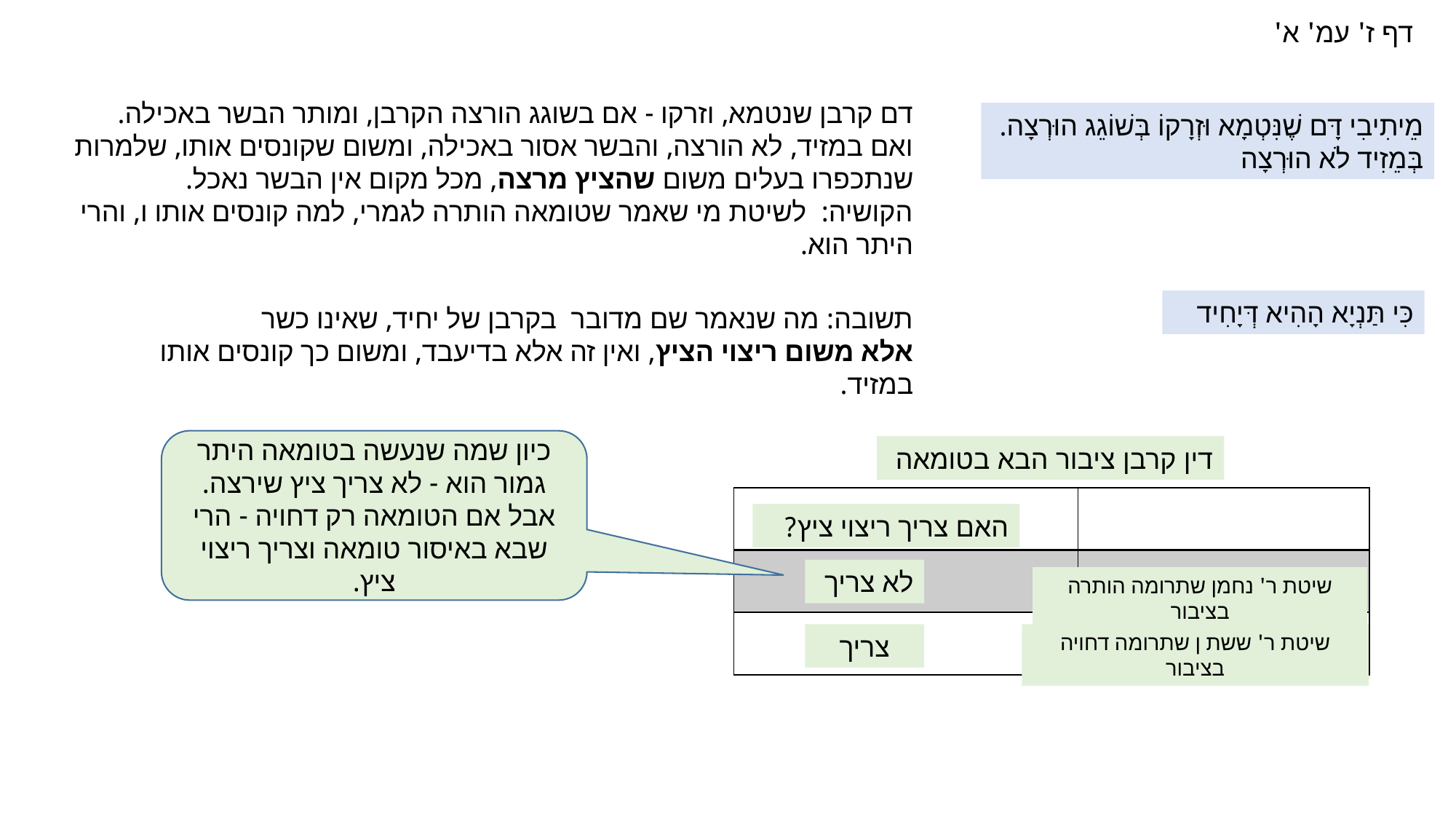

דף ז' עמ' א'
דם קרבן שנטמא, וזרקו - אם בשוגג הורצה הקרבן, ומותר הבשר באכילה.
ואם במזיד, לא הורצה, והבשר אסור באכילה, ומשום שקונסים אותו, שלמרות שנתכפרו בעלים משום שהציץ מרצה, מכל מקום אין הבשר נאכל.
הקושיה:  לשיטת מי שאמר שטומאה הותרה לגמרי, למה קונסים אותו ו, והרי היתר הוא.
מֵיתִיבִי דָּם שֶׁנִּטְמָא וּזְרָקוֹ בְּשׁוֹגֵג הוּרְצָה.
בְּמֵזִיד לֹא הוּרְצָה
כִּי תַּנְיָא הָהִיא דְּיָחִיד
תשובה: מה שנאמר שם מדובר  בקרבן של יחיד, שאינו כשר
אלא משום ריצוי הציץ, ואין זה אלא בדיעבד, ומשום כך קונסים אותו  במזיד.
כיון שמה שנעשה בטומאה היתר גמור הוא - לא צריך ציץ שירצה. אבל אם הטומאה רק דחויה - הרי שבא באיסור טומאה וצריך ריצוי ציץ.
דין קרבן ציבור הבא בטומאה
|  |  |
| --- | --- |
|  |  |
|  |  |
האם צריך ריצוי ציץ?
לא צריך
שיטת ר' נחמן שתרומה הותרה בציבור
צריך
שיטת ר' ששת ן שתרומה דחויה בציבור